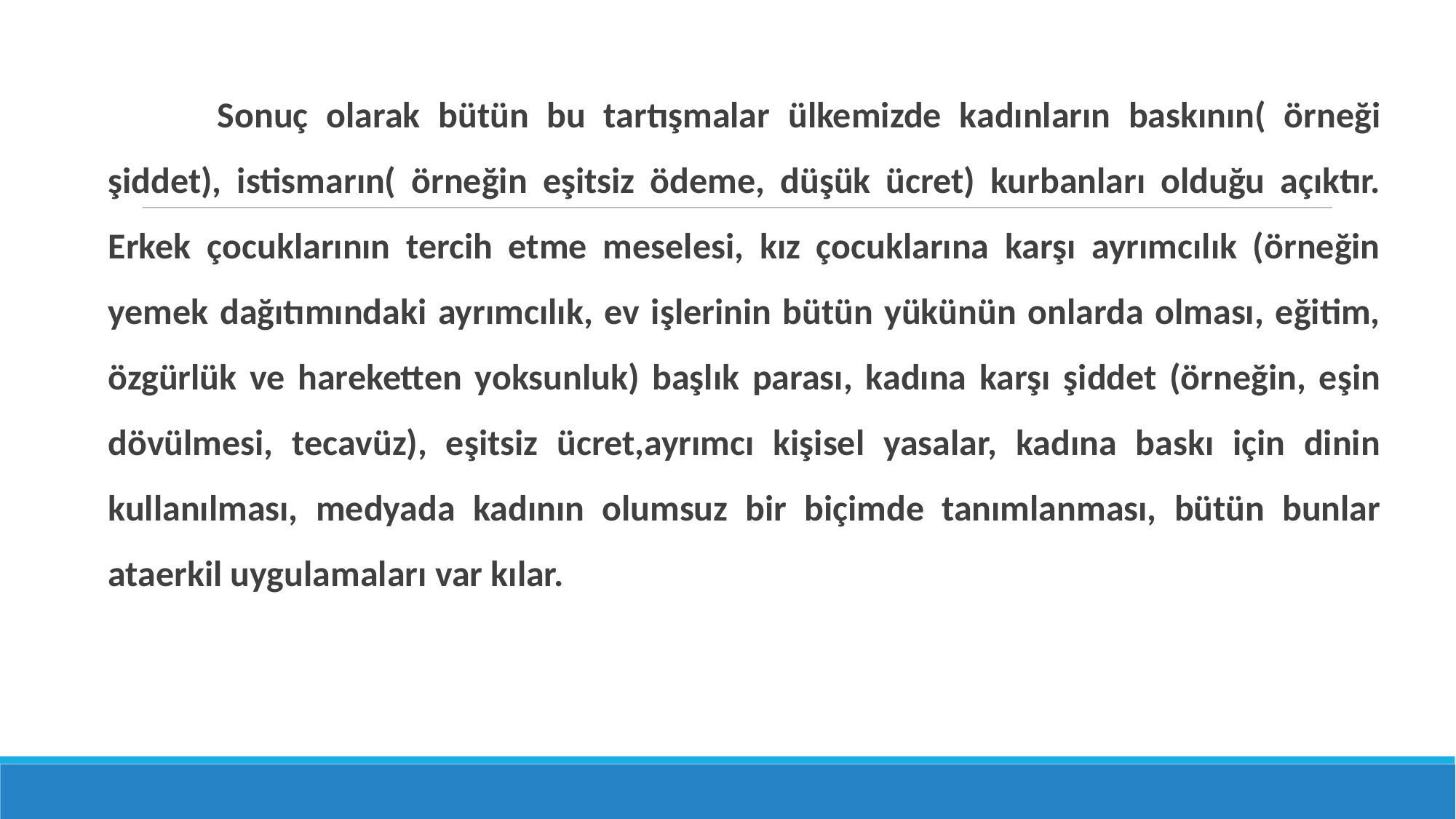

Sonuç olarak bütün bu tartışmalar ülkemizde kadınların baskının( örneği şiddet), istismarın( örneğin eşitsiz ödeme, düşük ücret) kurbanları olduğu açıktır. Erkek çocuklarının tercih etme meselesi, kız çocuklarına karşı ayrımcılık (örneğin yemek dağıtımındaki ayrımcılık, ev işlerinin bütün yükünün onlarda olması, eğitim, özgürlük ve hareketten yoksunluk) başlık parası, kadına karşı şiddet (örneğin, eşin dövülmesi, tecavüz), eşitsiz ücret,ayrımcı kişisel yasalar, kadına baskı için dinin kullanılması, medyada kadının olumsuz bir biçimde tanımlanması, bütün bunlar ataerkil uygulamaları var kılar.